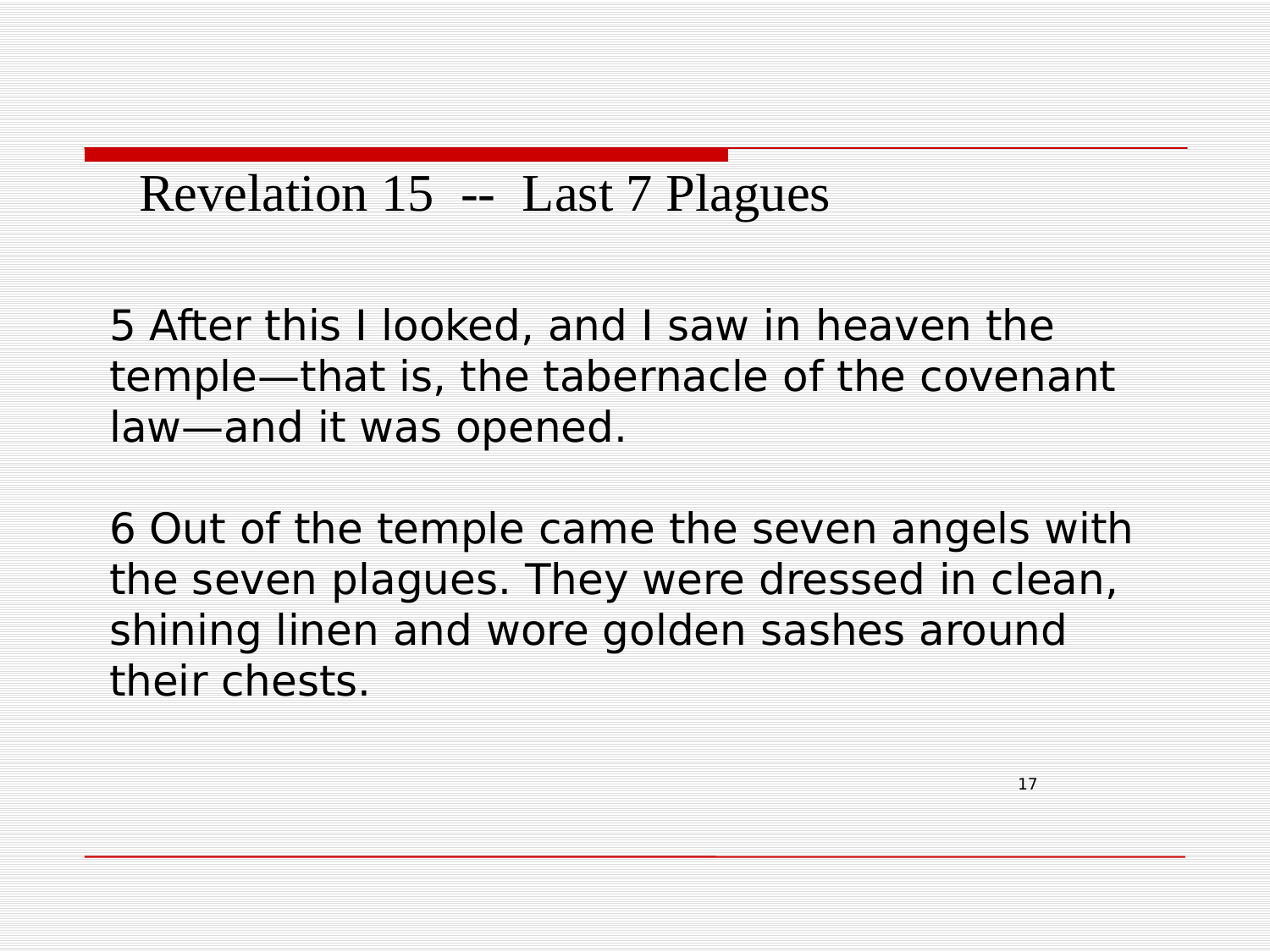

Revelation 15  --  Last 7 Plagues
5 After this I looked, and I saw in heaven the temple—that is, the tabernacle of the covenant law—and it was opened.

6 Out of the temple came the seven angels with the seven plagues. They were dressed in clean, shining linen and wore golden sashes around their chests.

17